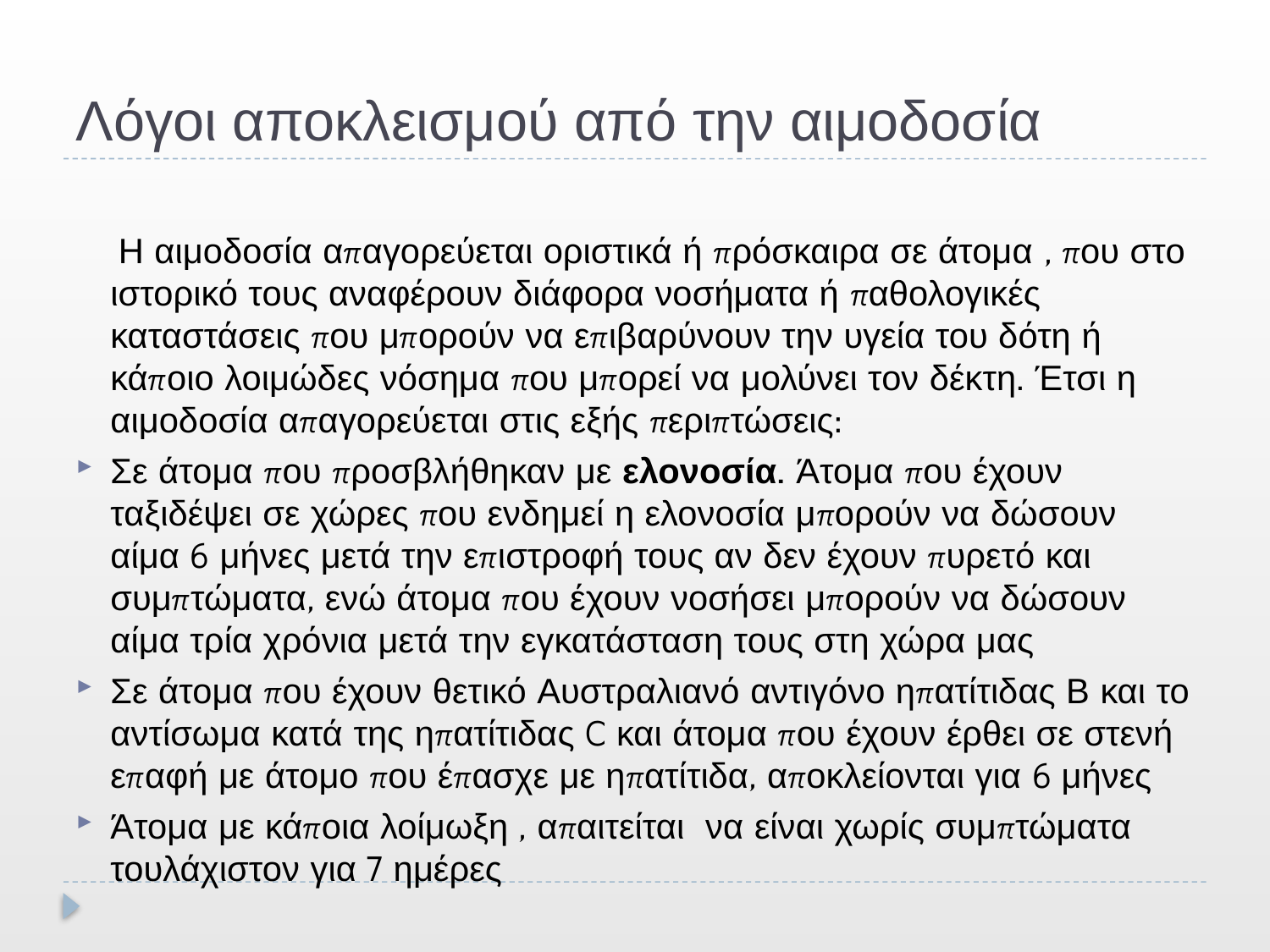

# Λόγοι αποκλεισμού από την αιμοδοσία
    Η αιμοδοσία απαγορεύεται οριστικά ή πρόσκαιρα σε άτομα , που στο ιστορικό τους αναφέρουν διάφορα νοσήματα ή παθολογικές καταστάσεις που μπορούν να επιβαρύνουν την υγεία του δότη ή κάποιο λοιμώδες νόσημα που μπορεί να μολύνει τον δέκτη. Έτσι η αιμοδοσία απαγορεύεται στις εξής περιπτώσεις:
Σε άτομα που προσβλήθηκαν με ελονοσία. Άτομα που έχουν ταξιδέψει σε χώρες που ενδημεί η ελονοσία μπορούν να δώσουν αίμα 6 μήνες μετά την επιστροφή τους αν δεν έχουν πυρετό και συμπτώματα, ενώ άτομα που έχουν νοσήσει μπορούν να δώσουν αίμα τρία χρόνια μετά την εγκατάσταση τους στη χώρα μας
Σε άτομα που έχουν θετικό Αυστραλιανό αντιγόνο ηπατίτιδας Β και το αντίσωμα κατά της ηπατίτιδας C και άτομα που έχουν έρθει σε στενή επαφή με άτομο που έπασχε με ηπατίτιδα, αποκλείονται για 6 μήνες
Άτομα με κάποια λοίμωξη , απαιτείται  να είναι χωρίς συμπτώματα τουλάχιστον για 7 ημέρες